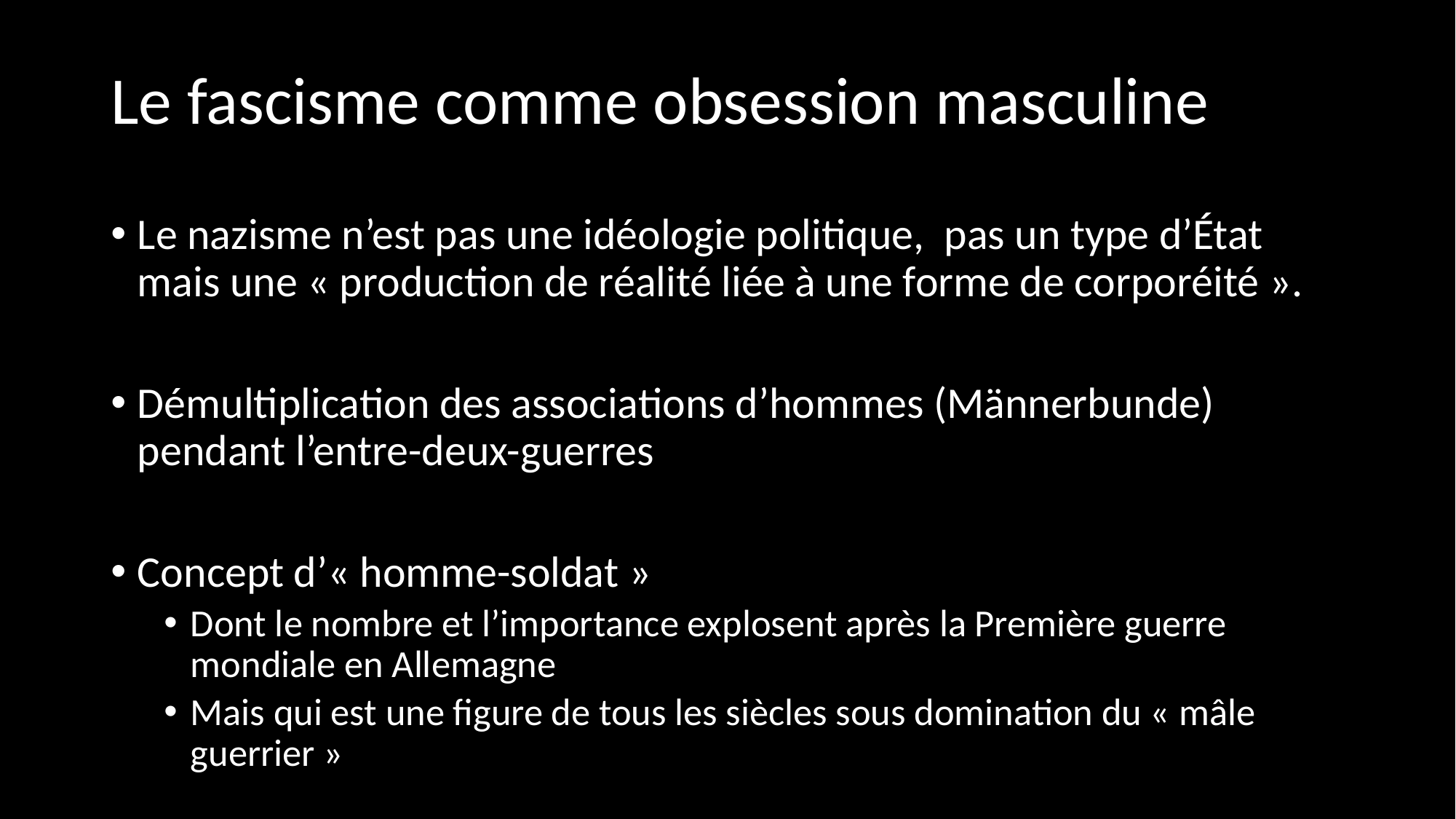

# Le fascisme comme obsession masculine
Le nazisme n’est pas une idéologie politique,  pas un type d’État mais une « production de réalité liée à une forme de corporéité ».

Démultiplication des associations d’hommes (Männerbunde) pendant l’entre-deux-guerres

Concept d’« homme-soldat »
Dont le nombre et l’importance explosent après la Première guerre mondiale en Allemagne
Mais qui est une figure de tous les siècles sous domination du « mâle guerrier »